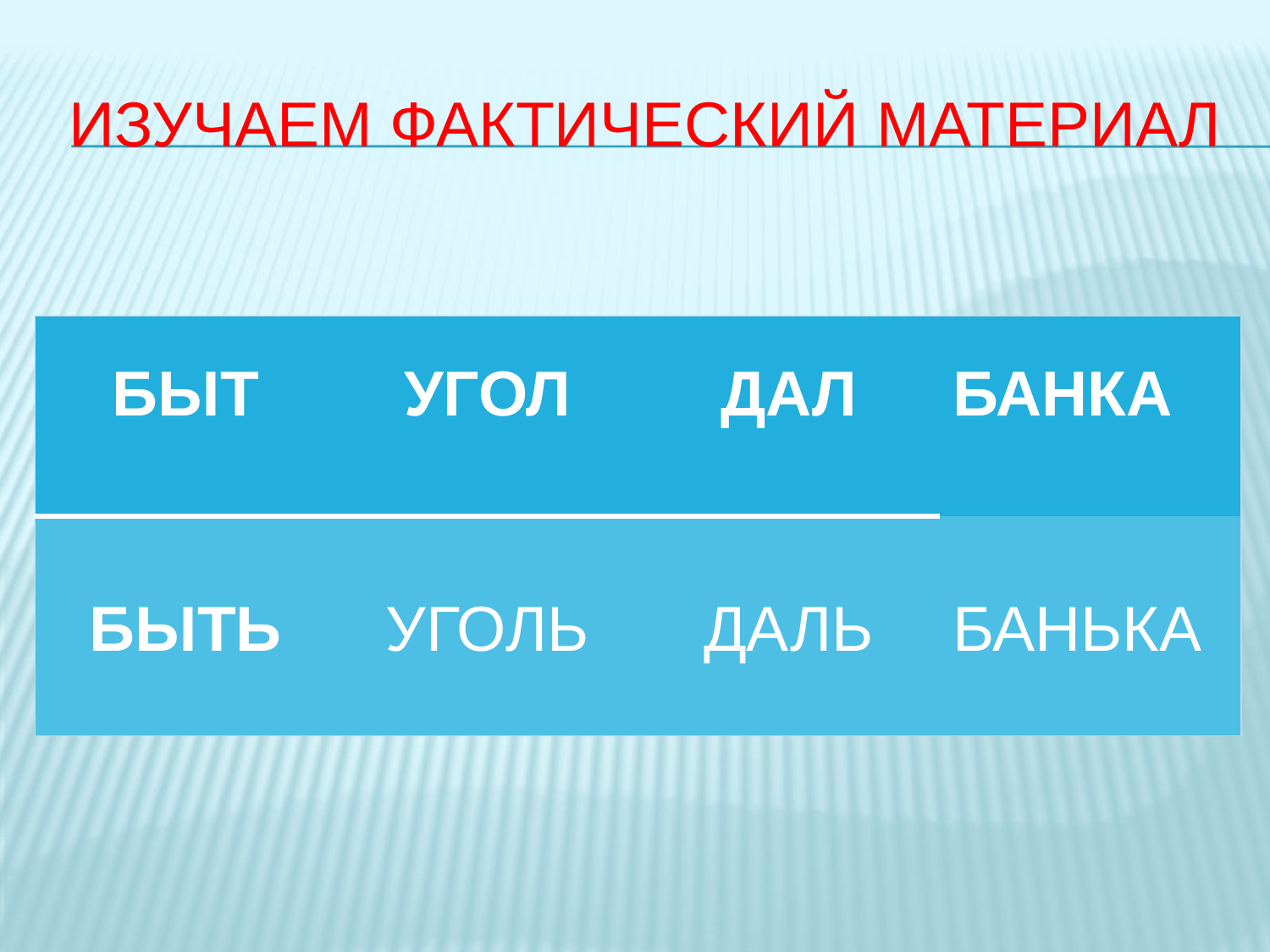

# Изучаем фактический материал
| БЫТ | УГОЛ | ДАЛ | БАНКА |
| --- | --- | --- | --- |
| БЫТЬ | УГОЛЬ | ДАЛЬ | БАНЬКА |